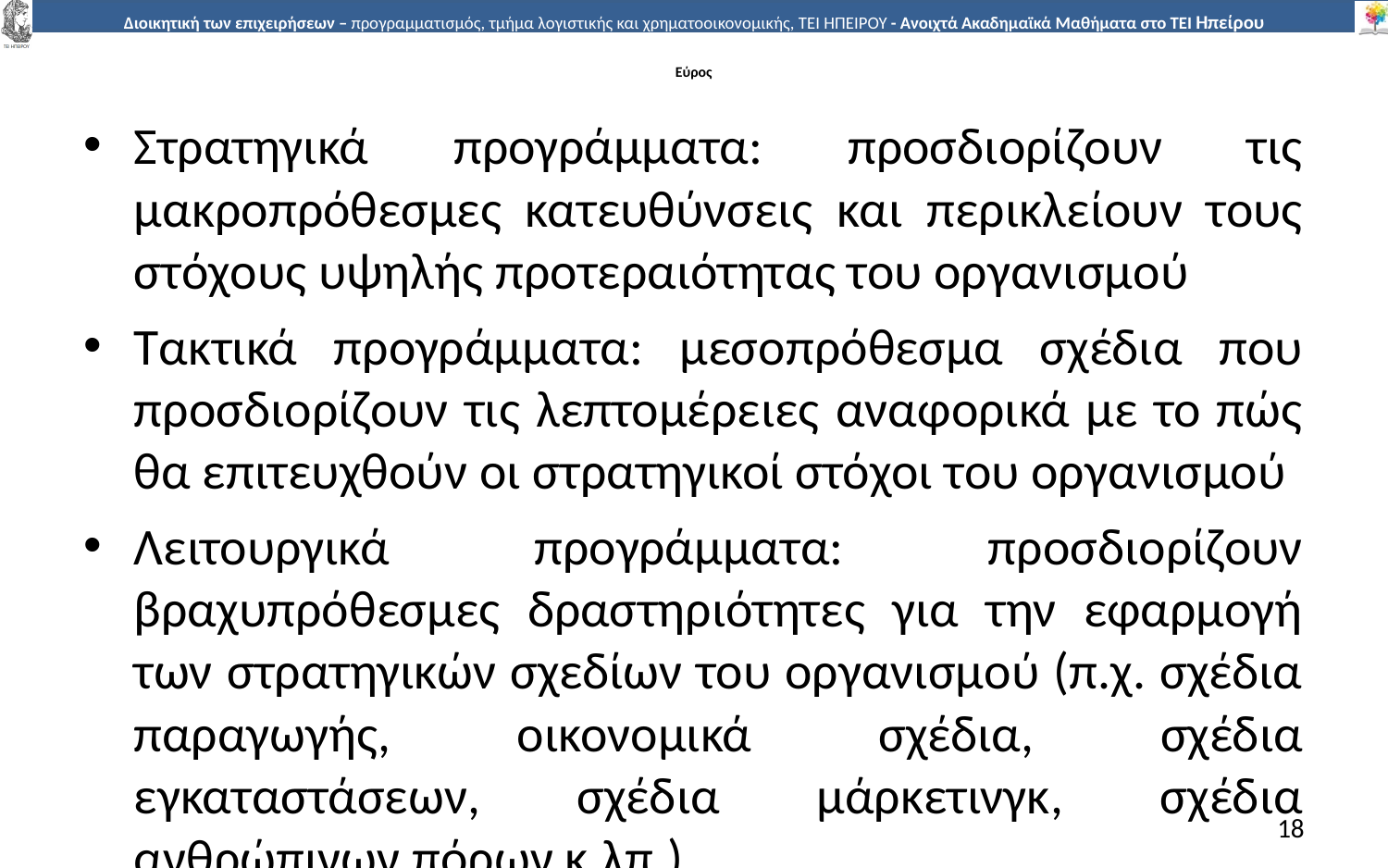

# Εύρος
Στρατηγικά προγράµµατα: προσδιορίζουν τις µακροπρόθεσµες κατευθύνσεις και περικλείουν τους στόχους υψηλής προτεραιότητας του οργανισµού
Τακτικά προγράµµατα: µεσοπρόθεσµα σχέδια που προσδιορίζουν τις λεπτοµέρειες αναφορικά µε το πώς θα επιτευχθούν οι στρατηγικοί στόχοι του οργανισµού
Λειτουργικά προγράµµατα: προσδιορίζουν βραχυπρόθεσµες δραστηριότητες για την εφαρµογή των στρατηγικών σχεδίων του οργανισµού (π.χ. σχέδια παραγωγής, οικονοµικά σχέδια, σχέδια εγκαταστάσεων, σχέδια µάρκετινγκ, σχέδια ανθρώπινων πόρων κ.λπ.)

18